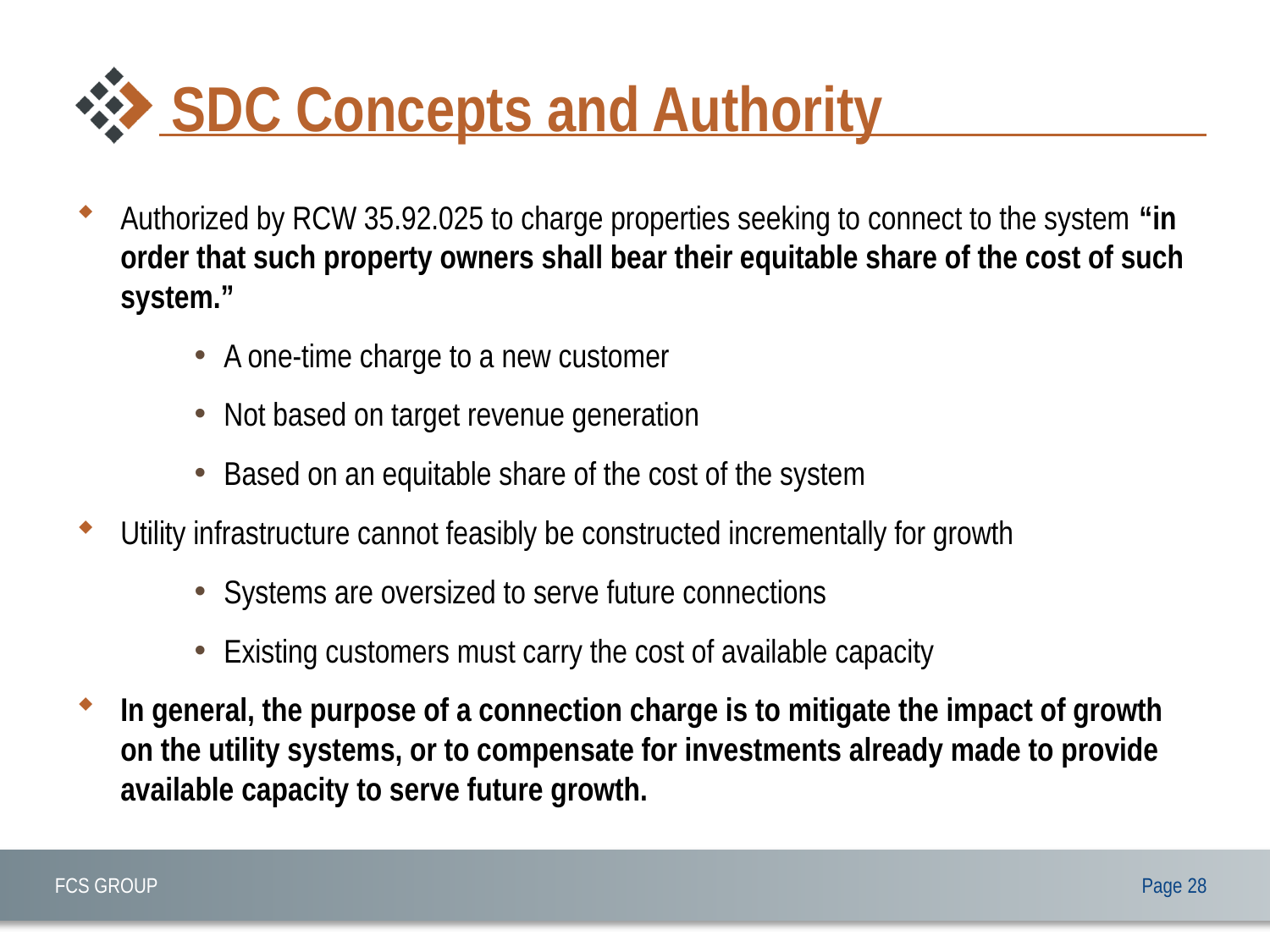

# SDC Concepts and Authority
Authorized by RCW 35.92.025 to charge properties seeking to connect to the system “in order that such property owners shall bear their equitable share of the cost of such system.”
A one-time charge to a new customer
Not based on target revenue generation
Based on an equitable share of the cost of the system
Utility infrastructure cannot feasibly be constructed incrementally for growth
Systems are oversized to serve future connections
Existing customers must carry the cost of available capacity
In general, the purpose of a connection charge is to mitigate the impact of growth on the utility systems, or to compensate for investments already made to provide available capacity to serve future growth.